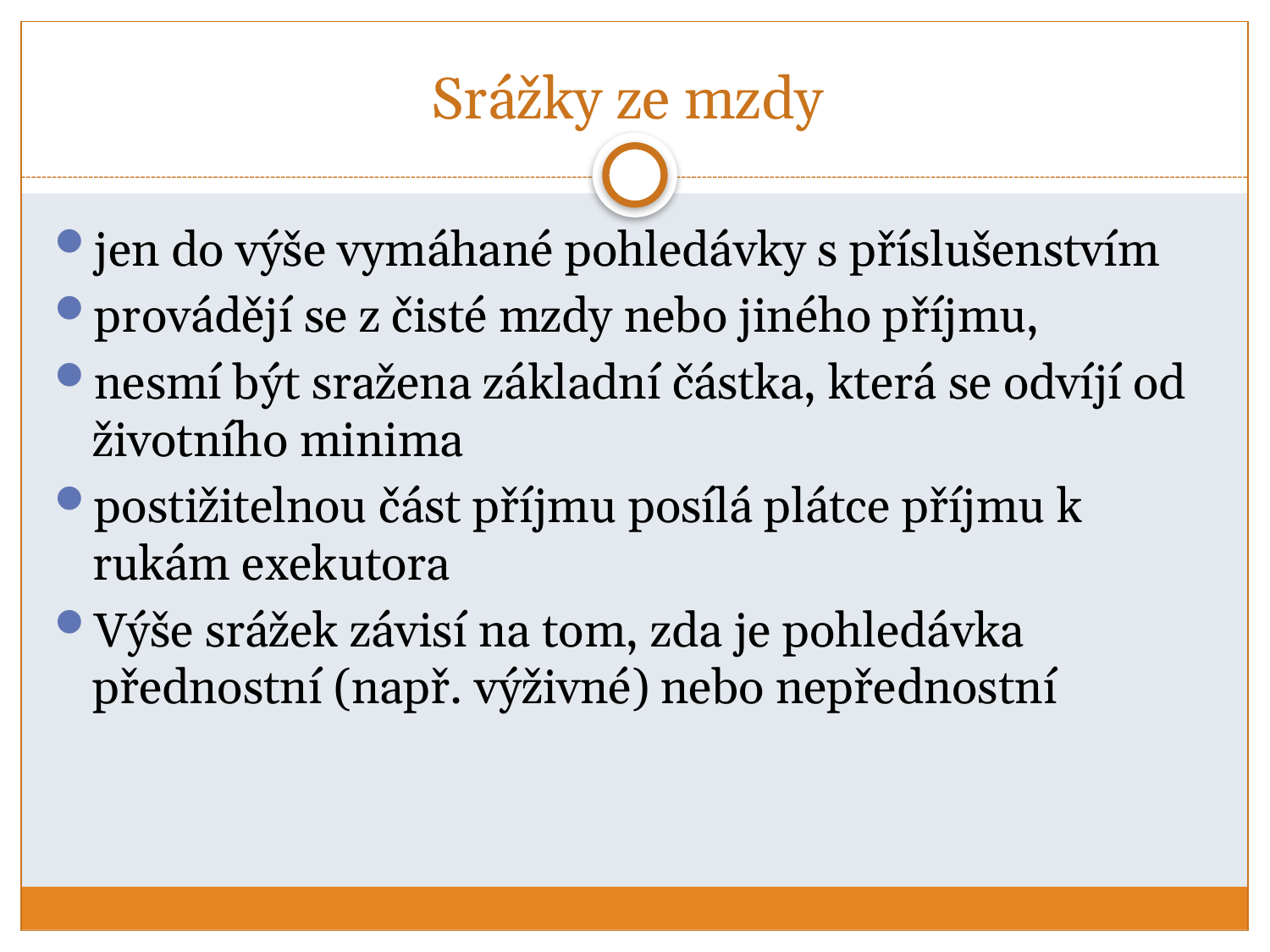

# Srážky ze mzdy
jen do výše vymáhané pohledávky s příslušenstvím
provádějí se z čisté mzdy nebo jiného příjmu,
nesmí být sražena základní částka, která se odvíjí od životního minima
postižitelnou část příjmu posílá plátce příjmu k rukám exekutora
Výše srážek závisí na tom, zda je pohledávka přednostní (např. výživné) nebo nepřednostní